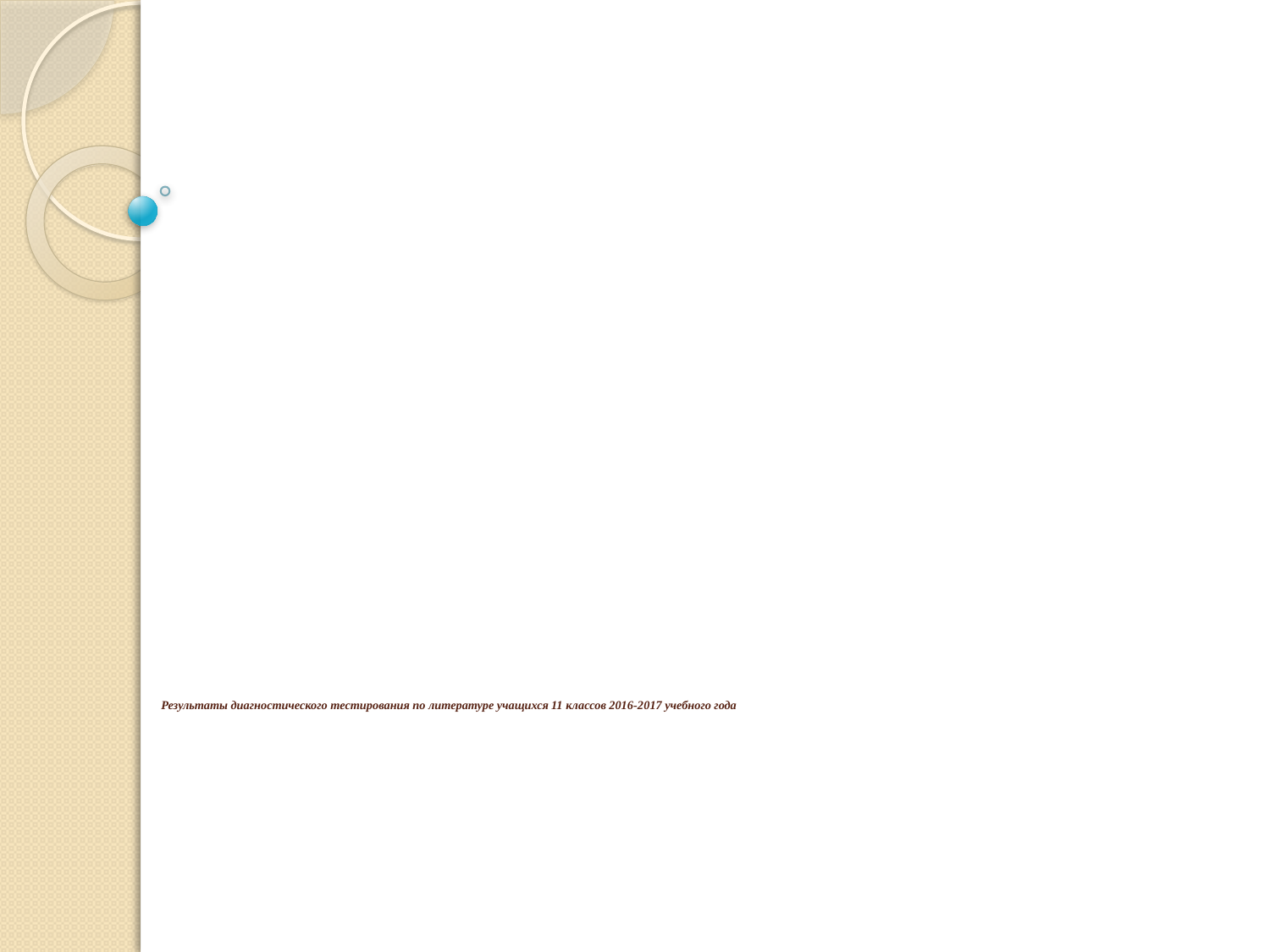

# Результаты диагностического тестирования по литературе учащихся 11 классов 2016-2017 учебного года